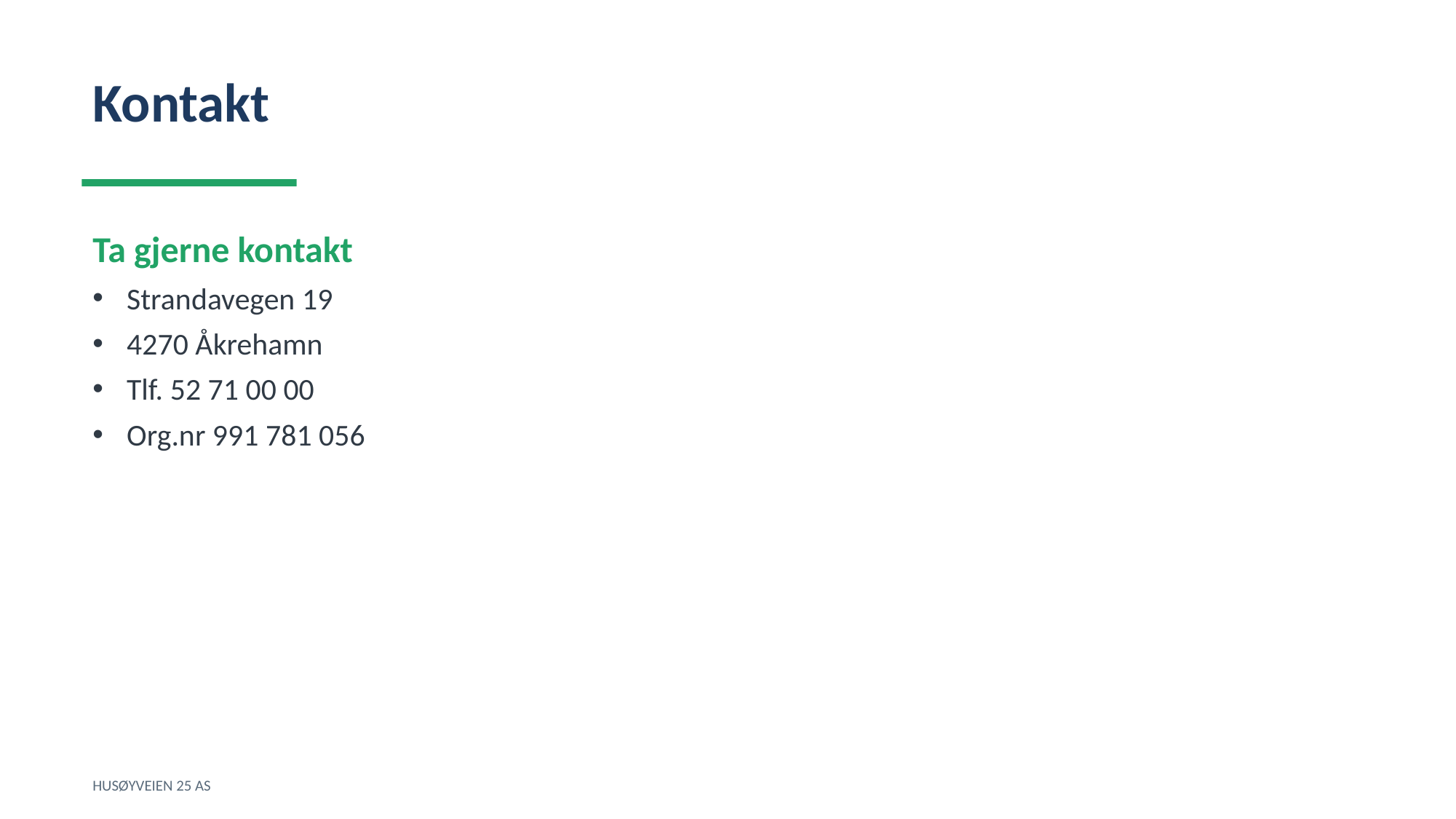

Kontakt

Ta gjerne kontakt
Strandavegen 19
4270 Åkrehamn
Tlf. 52 71 00 00
Org.nr 991 781 056
HUSØYVEIEN 25 AS